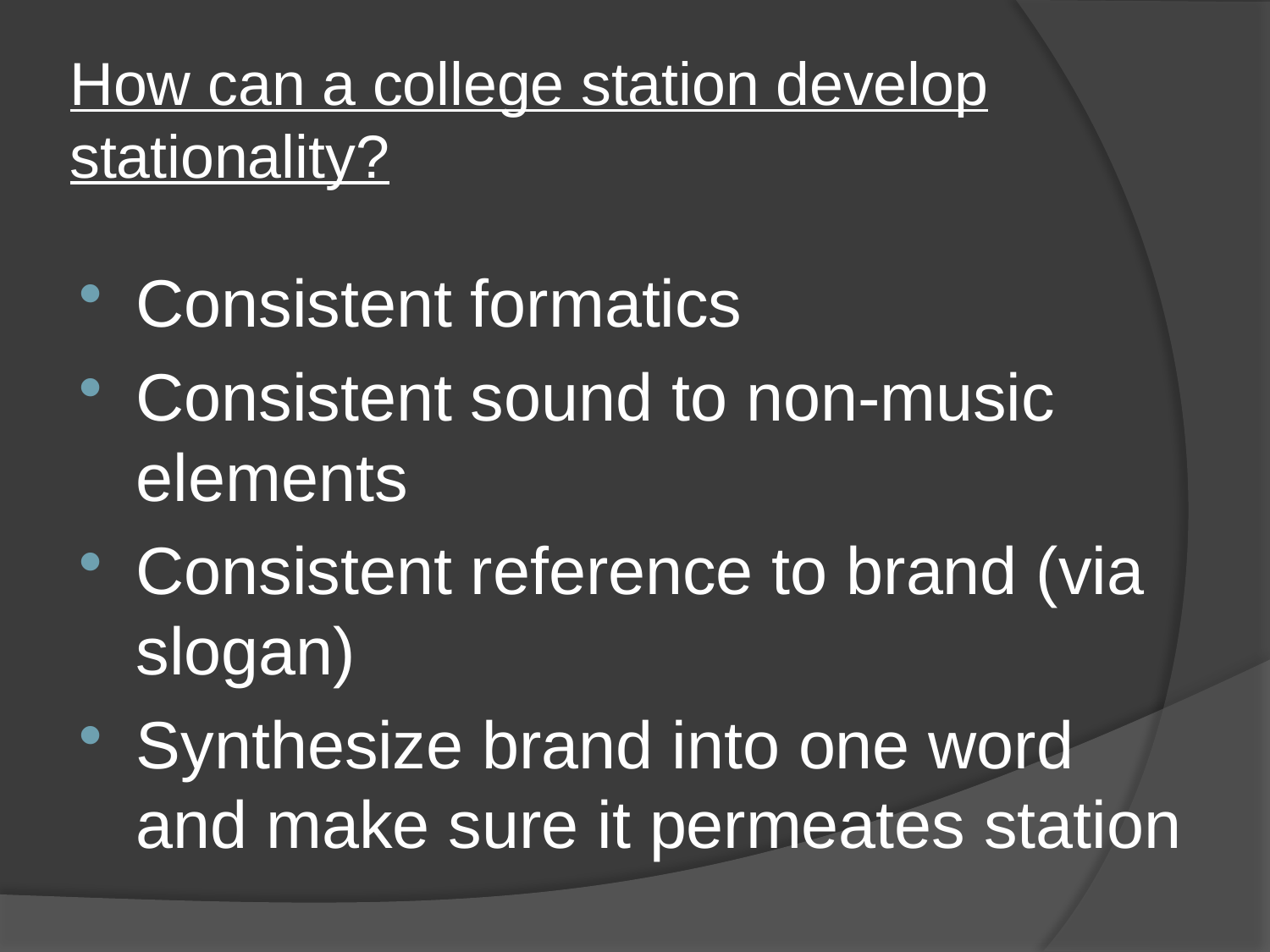

# How can a college station develop stationality?
Consistent formatics
Consistent sound to non-music elements
Consistent reference to brand (via slogan)
Synthesize brand into one word and make sure it permeates station